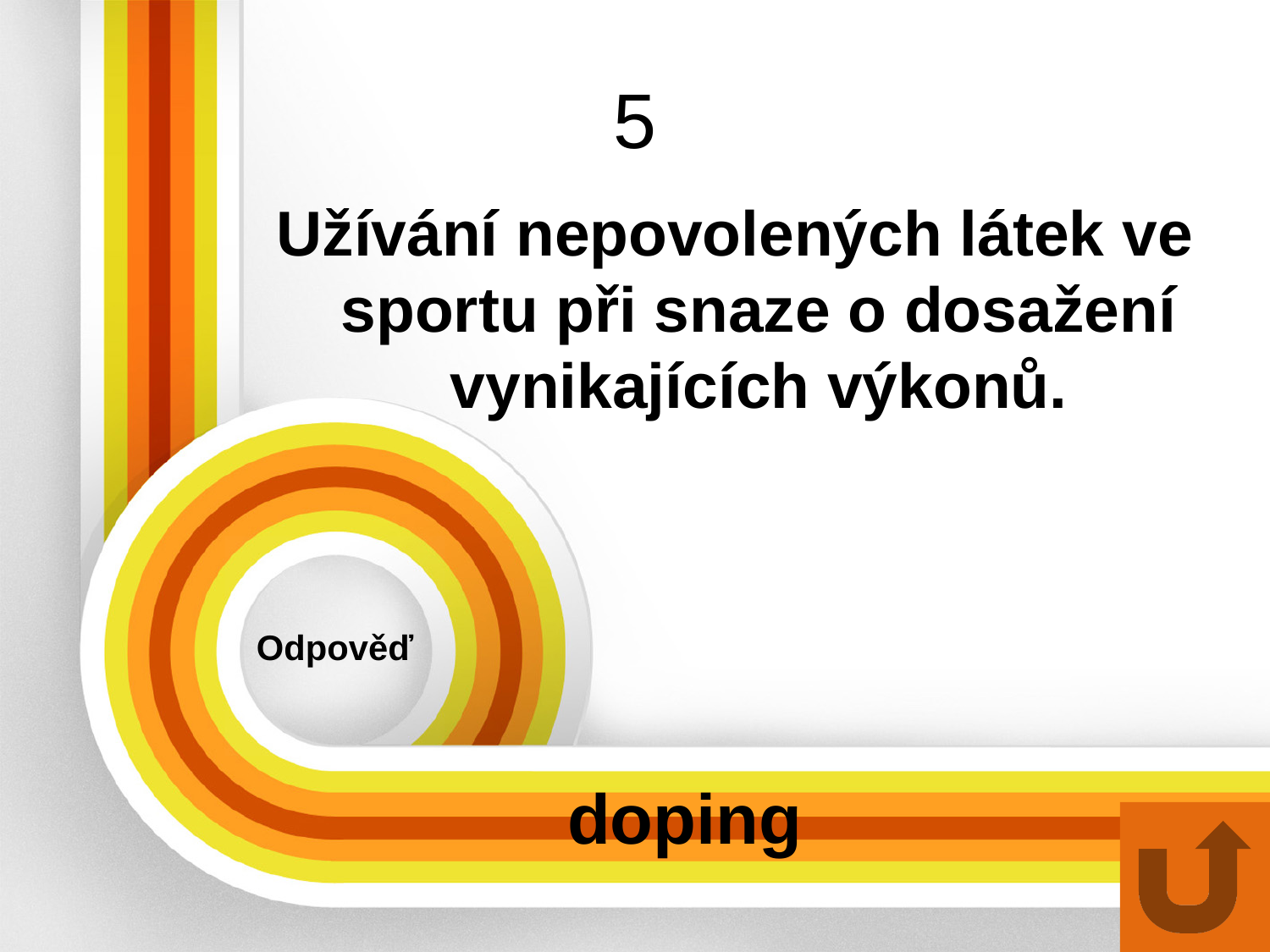

# 5
Užívání nepovolených látek ve sportu při snaze o dosažení vynikajících výkonů.

Odpověď
doping